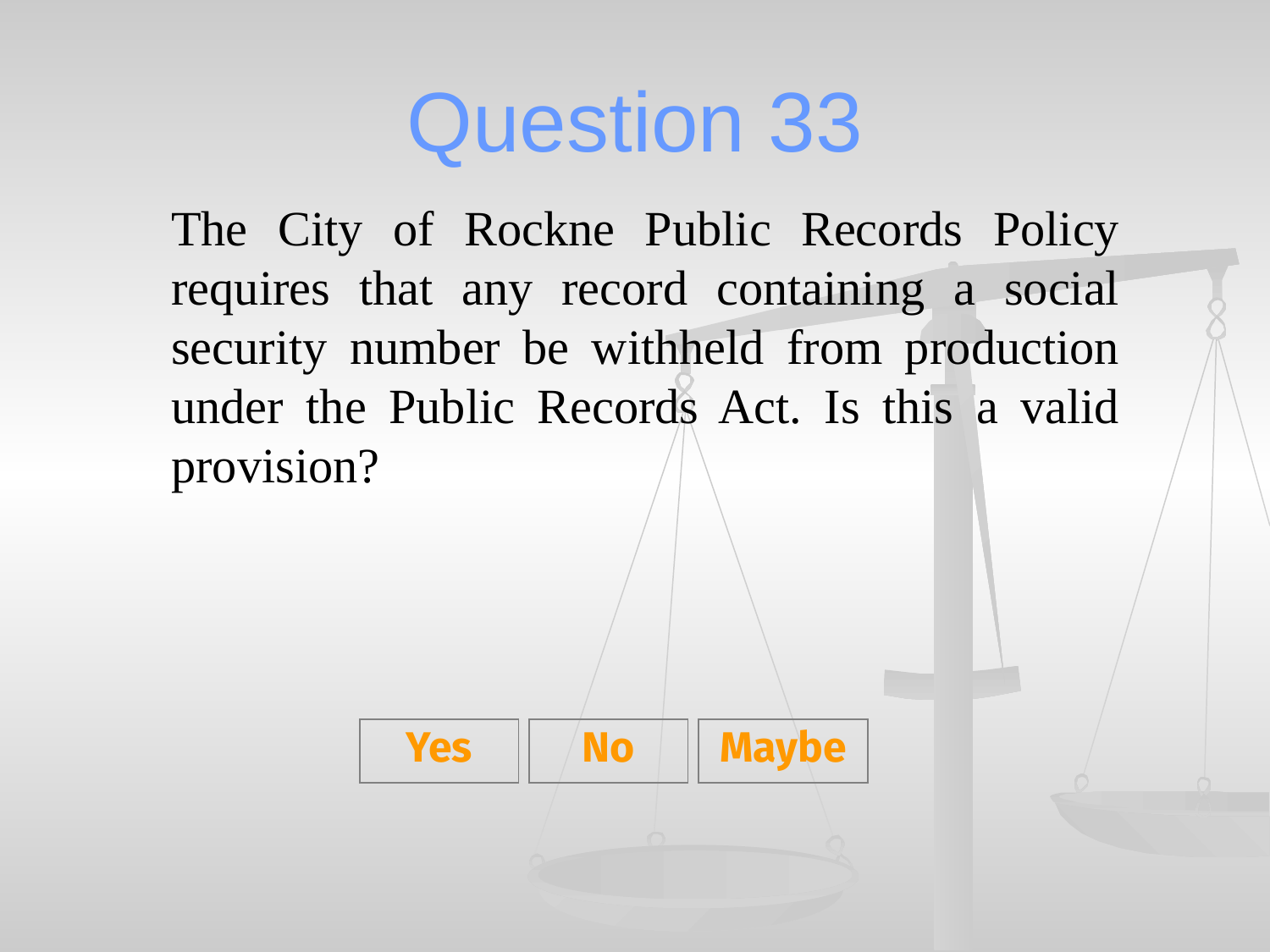

# Question 33
The City of Rockne Public Records Policy requires that any record containing a social security number be withheld from production under the Public Records Act. Is this a valid provision?

Yes
No
Maybe